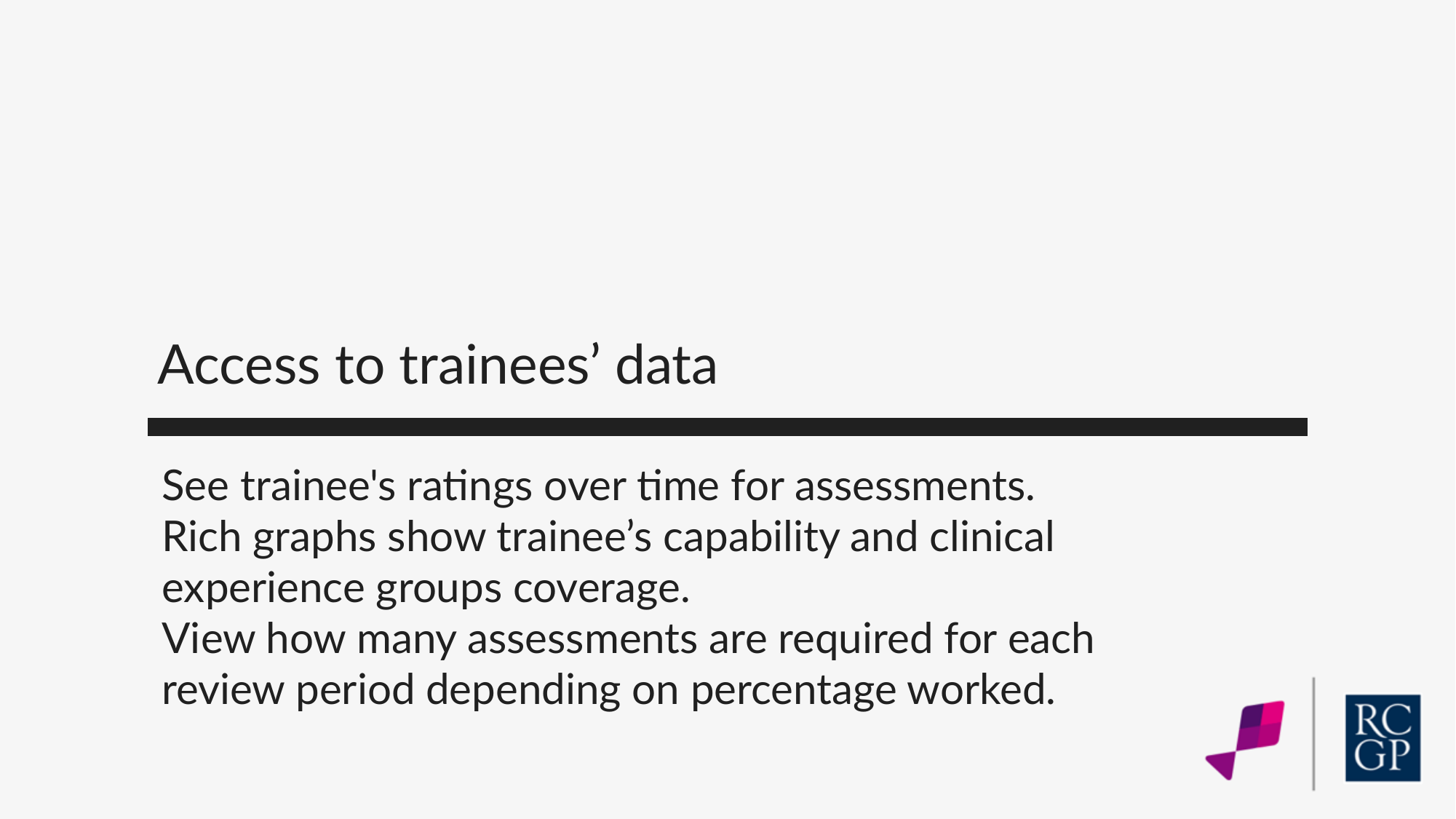

Access to trainees’ data

See trainee's ratings over time for assessments.
Rich graphs show trainee’s capability and clinical
experience groups coverage.
View how many assessments are required for each
review period depending on percentage worked.